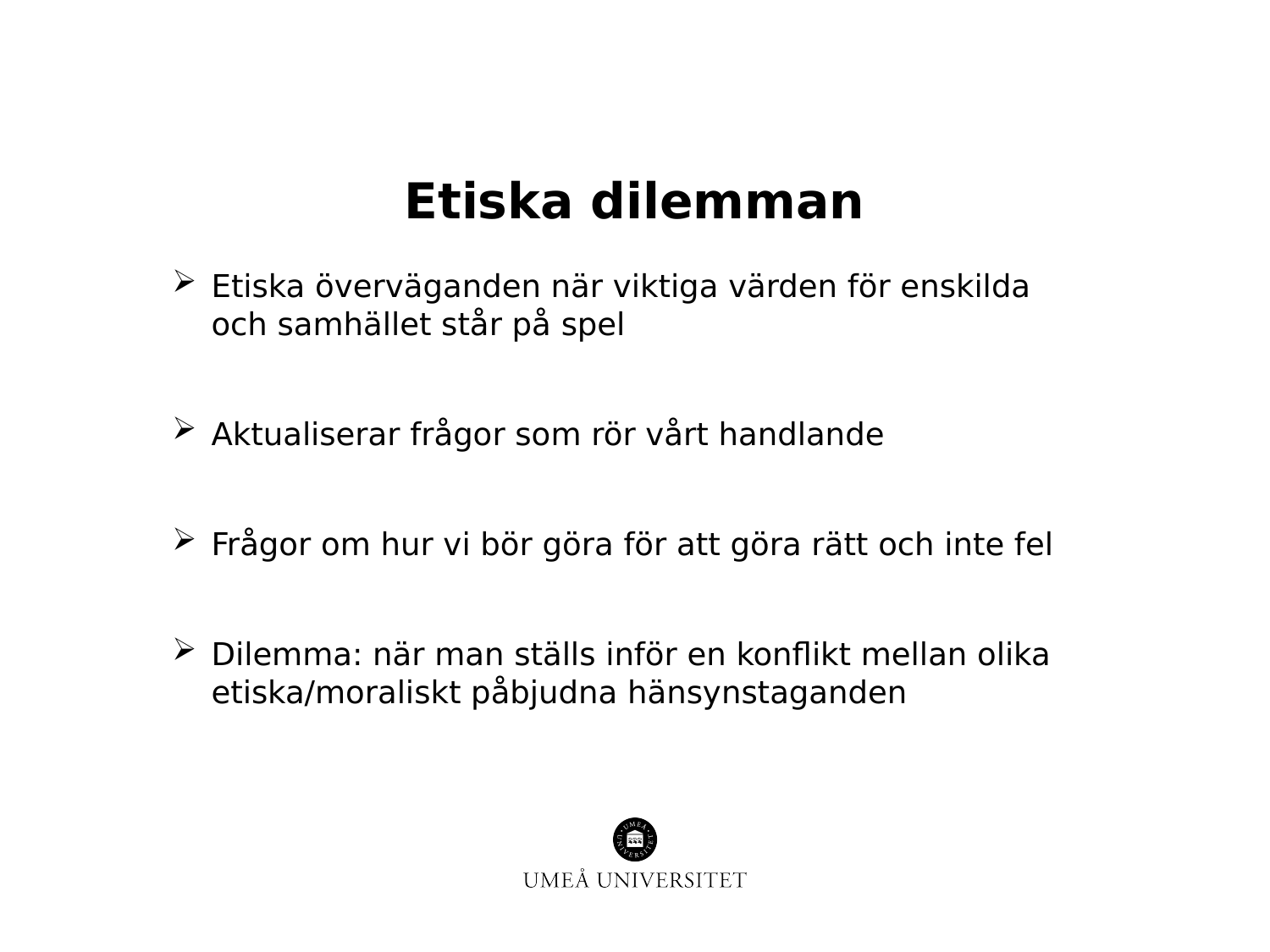

# Etiska dilemman
Etiska överväganden när viktiga värden för enskilda och samhället står på spel

Aktualiserar frågor som rör vårt handlande

Frågor om hur vi bör göra för att göra rätt och inte fel

Dilemma: när man ställs inför en konflikt mellan olika etiska/moraliskt påbjudna hänsynstaganden